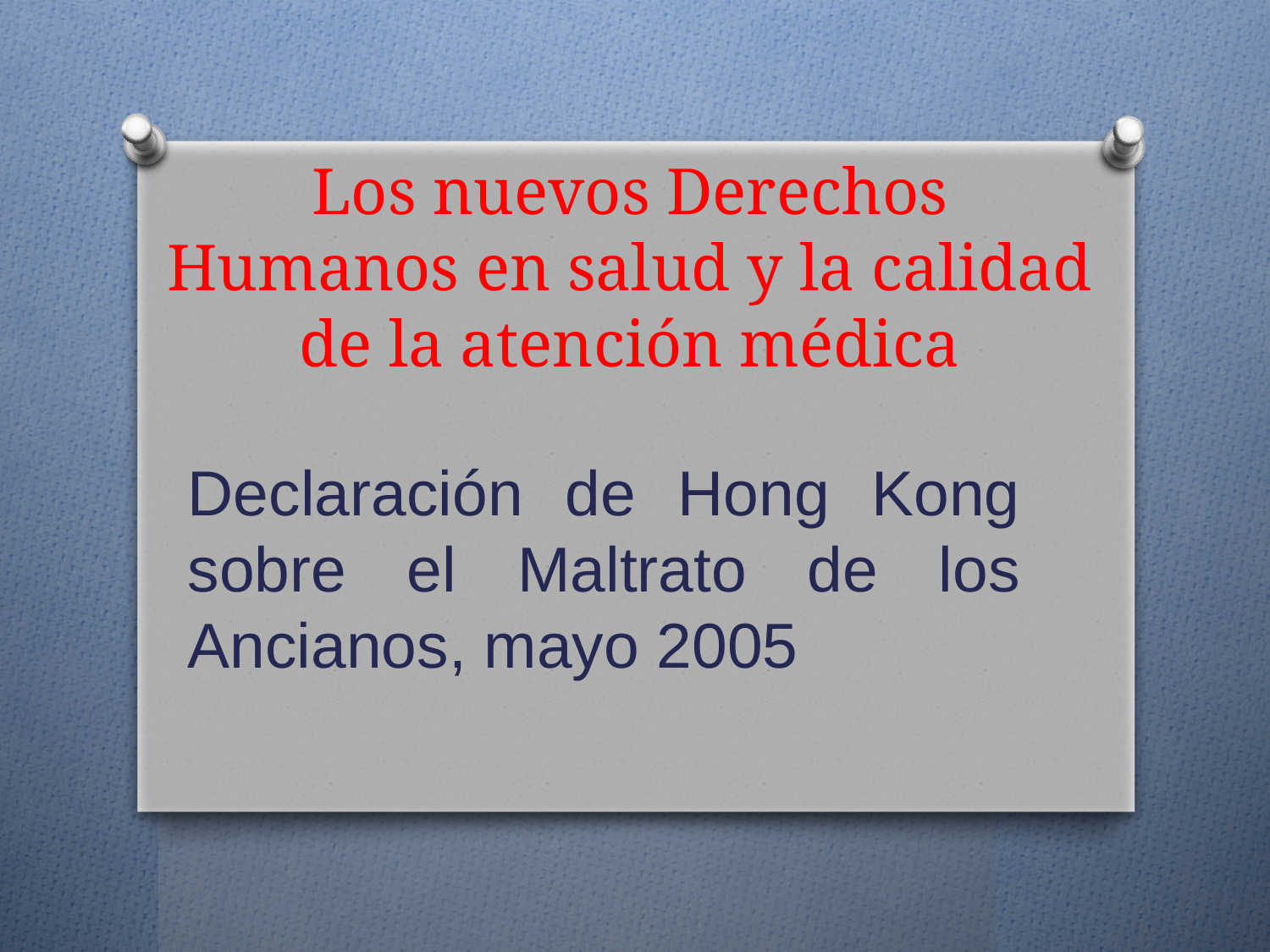

# Los nuevos Derechos Humanos en salud y la calidad de la atención médica
Declaración de Hong Kong sobre el Maltrato de los Ancianos, mayo 2005